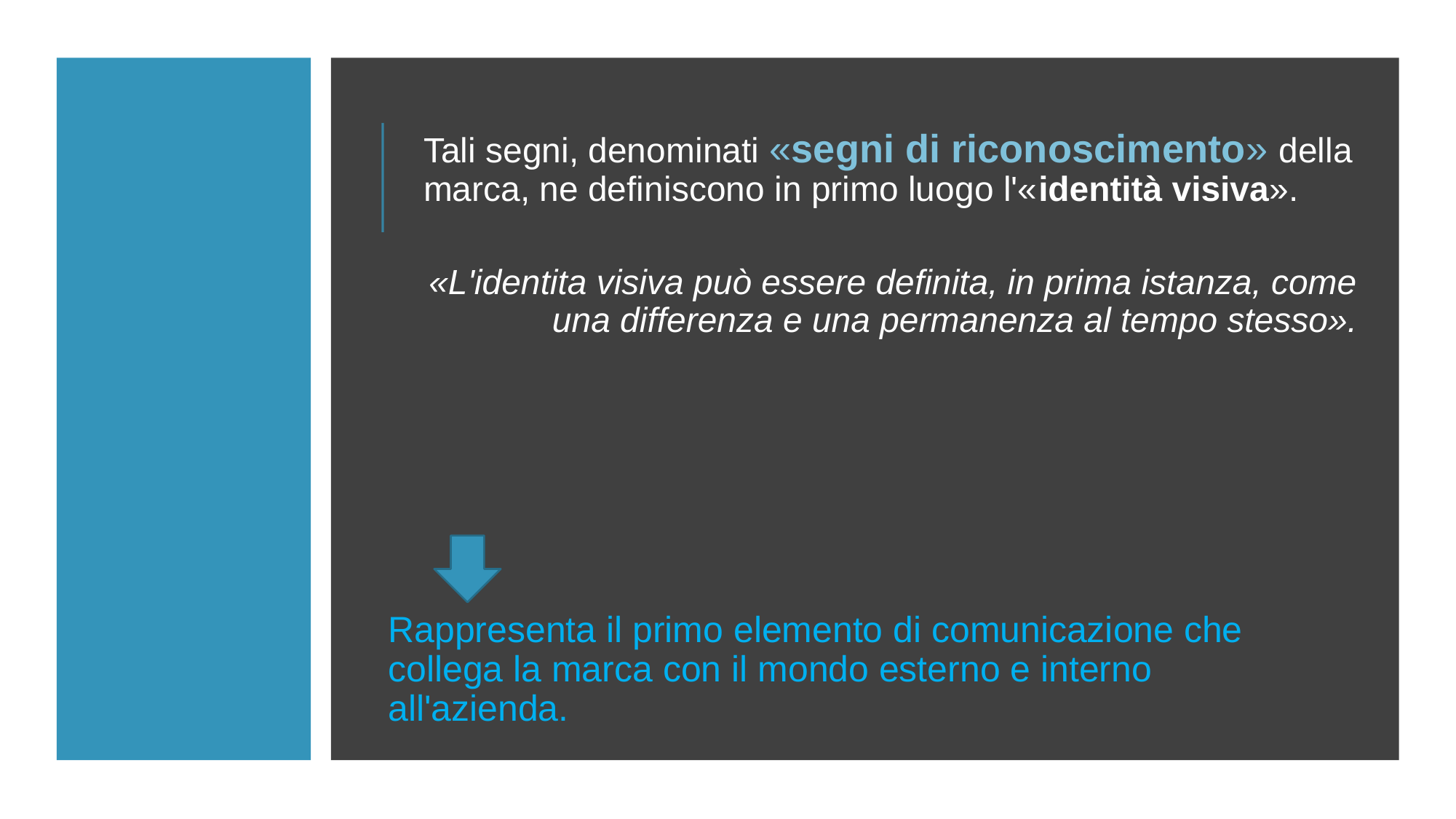

Tali segni, denominati «segni di riconoscimento» della marca, ne definiscono in primo luogo l'«identità visiva».

«L'identita visiva può essere definita, in prima istanza, come una differenza e una permanenza al tempo stesso».

Rappresenta il primo elemento di comunicazione che collega la marca con il mondo esterno e interno all'azienda.